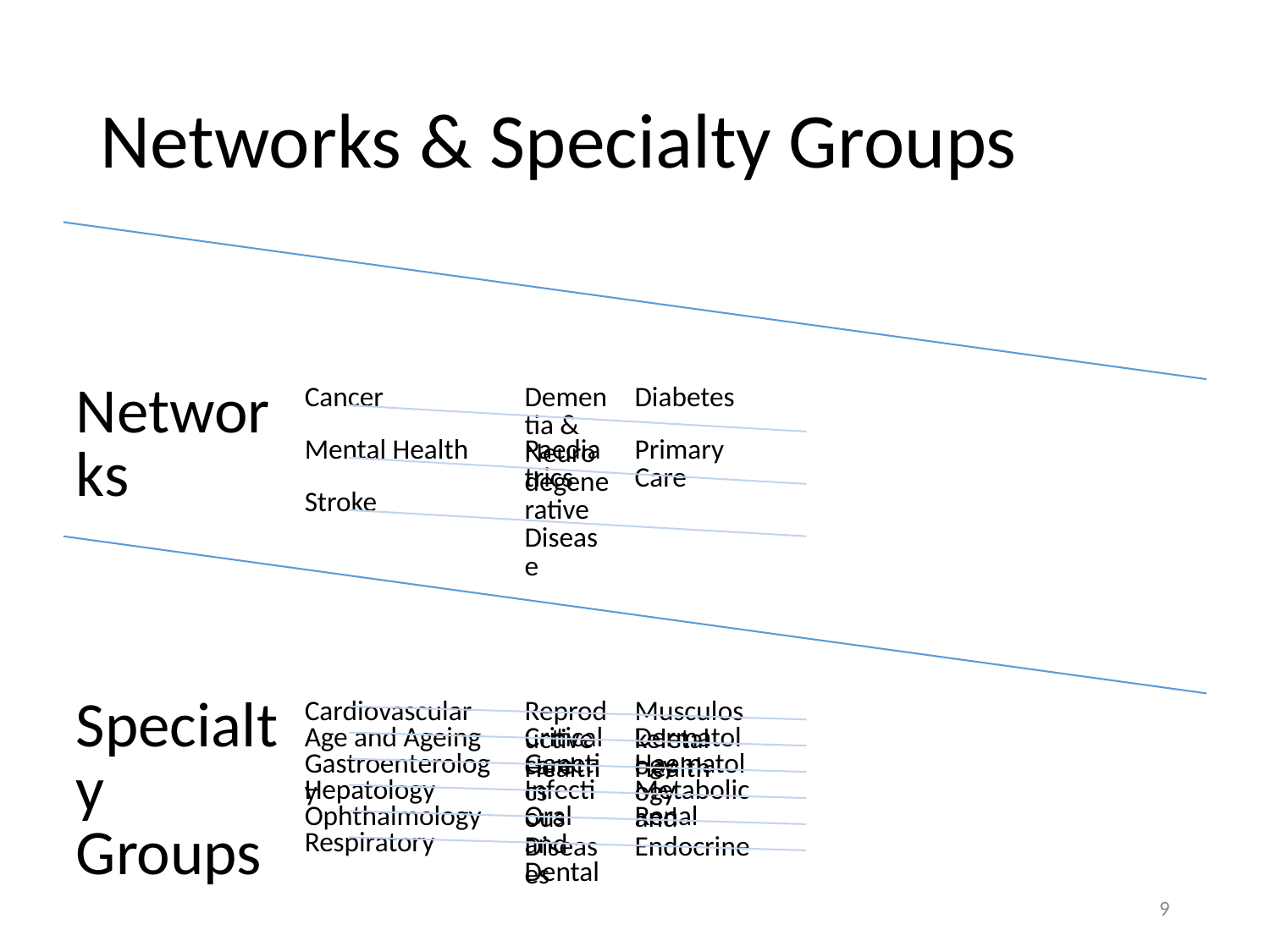

# Networks & Specialty Groups
Networks
Diabetes
Mental Health
Renal
Respiratory
Hepatology
Ophthalmology
Cardiovascular
Cancer
Specialty Groups
Stroke
Age and Ageing
9